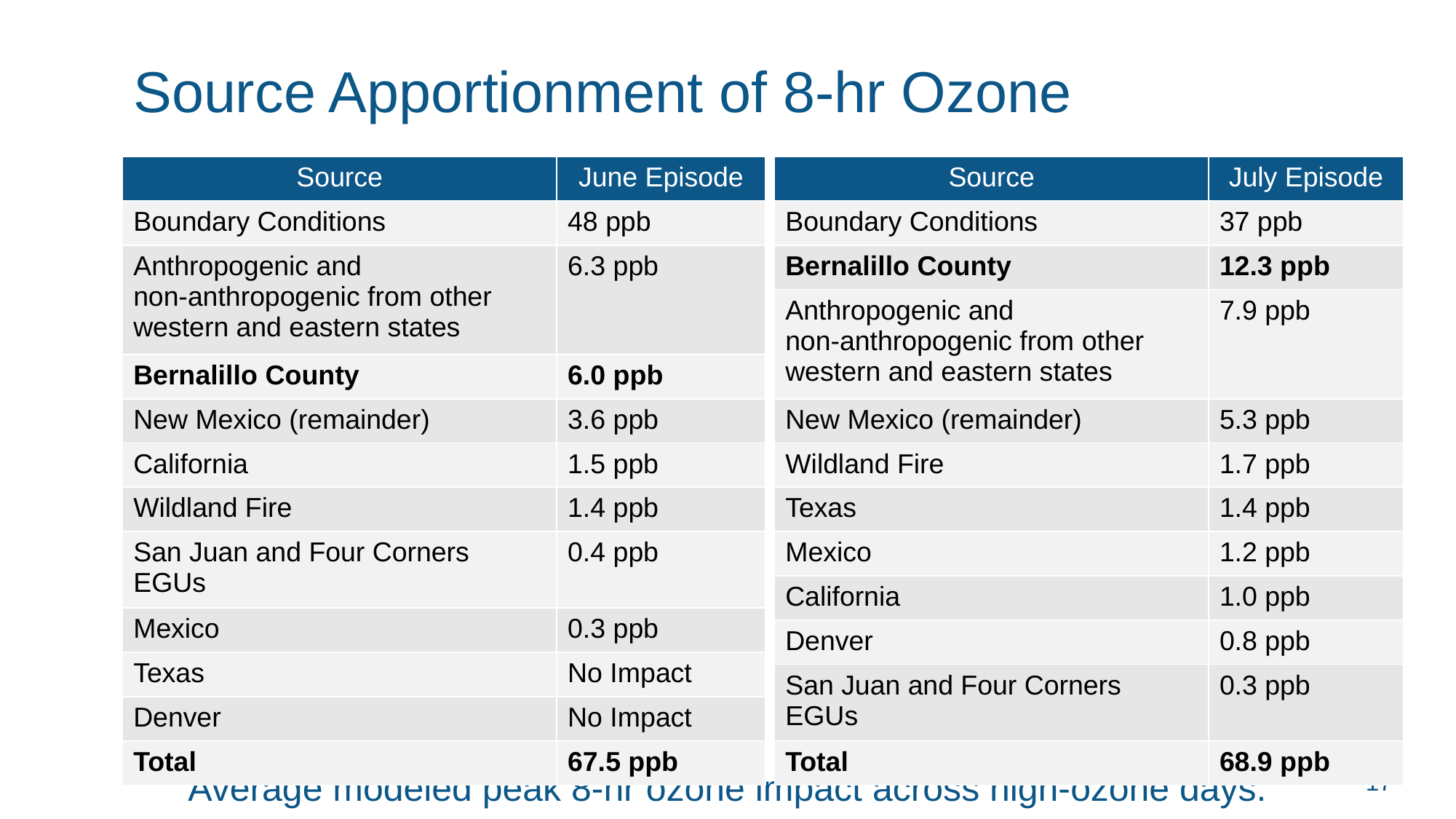

# Source Apportionment of 8-hr Ozone
| Source | June Episode |
| --- | --- |
| Boundary Conditions | 48 ppb |
| Anthropogenic and non-anthropogenic from other western and eastern states | 6.3 ppb |
| Bernalillo County | 6.0 ppb |
| New Mexico (remainder) | 3.6 ppb |
| California | 1.5 ppb |
| Wildland Fire | 1.4 ppb |
| San Juan and Four Corners EGUs | 0.4 ppb |
| Mexico | 0.3 ppb |
| Texas | No Impact |
| Denver | No Impact |
| Total | 67.5 ppb |
| Source | July Episode |
| --- | --- |
| Boundary Conditions | 37 ppb |
| Bernalillo County | 12.3 ppb |
| Anthropogenic and non-anthropogenic from other western and eastern states | 7.9 ppb |
| New Mexico (remainder) | 5.3 ppb |
| Wildland Fire | 1.7 ppb |
| Texas | 1.4 ppb |
| Mexico | 1.2 ppb |
| California | 1.0 ppb |
| Denver | 0.8 ppb |
| San Juan and Four Corners EGUs | 0.3 ppb |
| Total | 68.9 ppb |
Average modeled peak 8-hr ozone impact across high-ozone days.
17